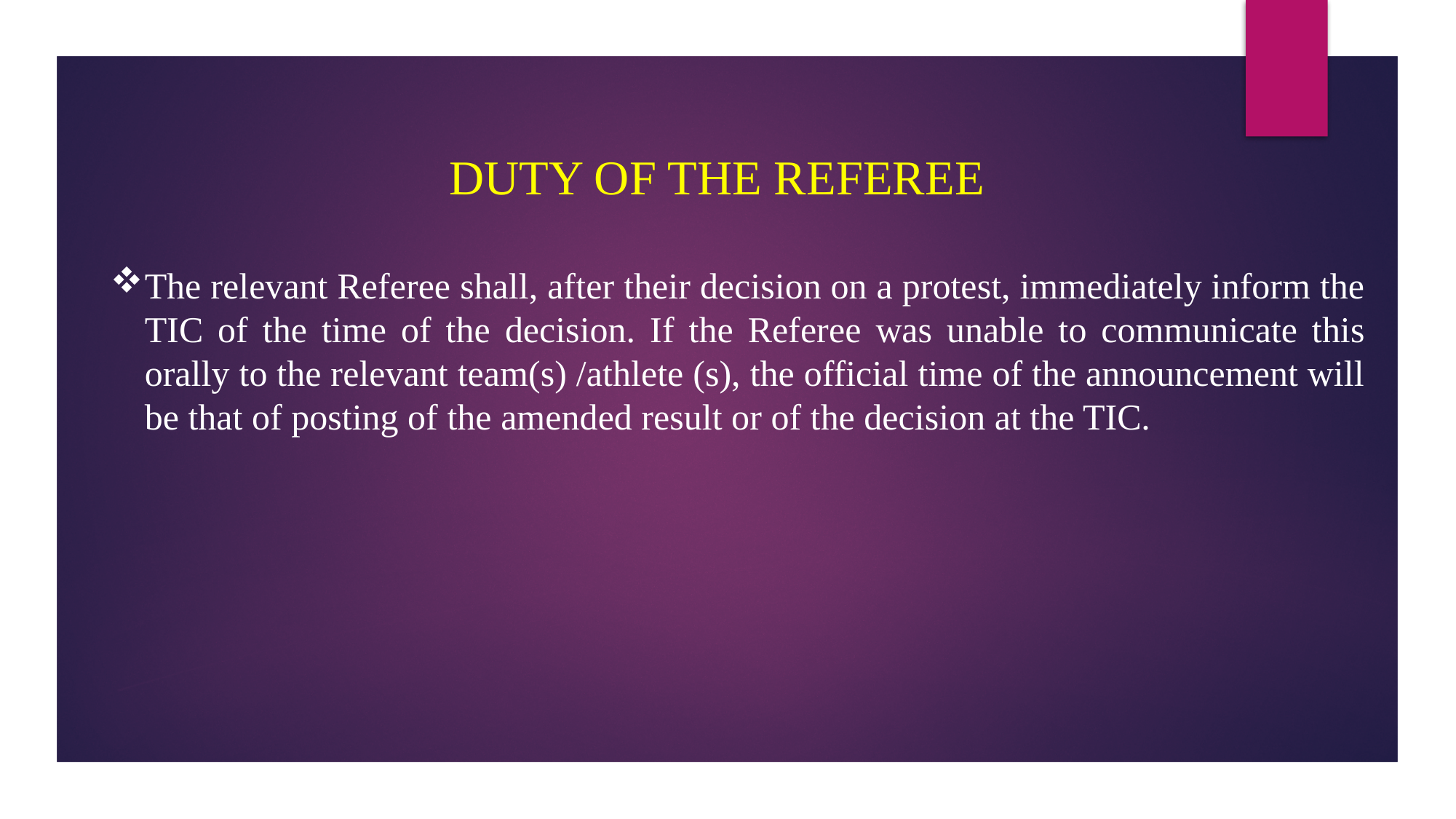

DUTY OF THE REFEREE

The relevant Referee shall, after their decision on a protest, immediately inform the TIC of the time of the decision. If the Referee was unable to communicate this orally to the relevant team(s) /athlete (s), the official time of the announcement will be that of posting of the amended result or of the decision at the TIC.